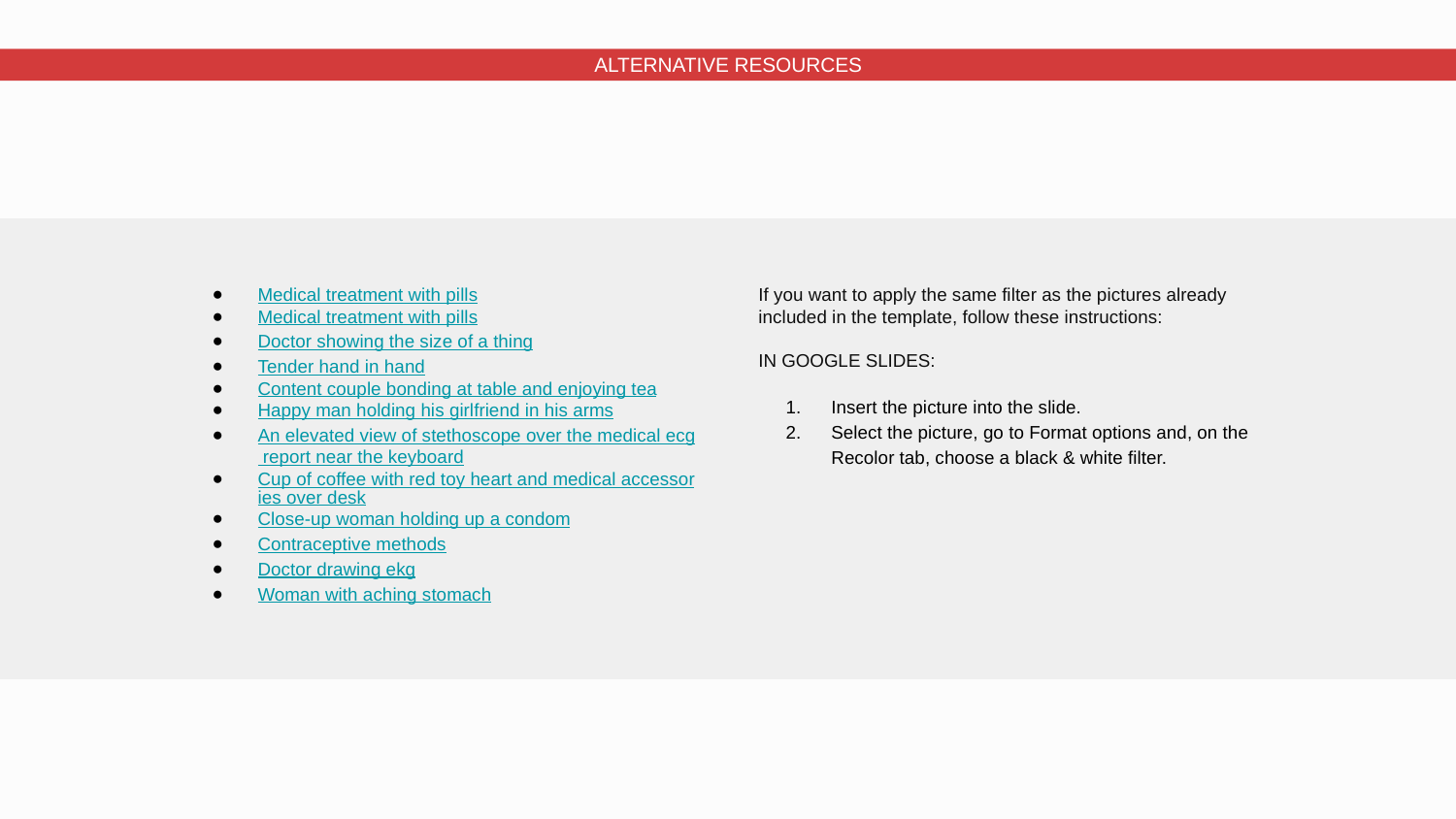

# ALTERNATIVE RESOURCES

Medical treatment with pills
Medical treatment with pills
Doctor showing the size of a thing
Tender hand in hand
Content couple bonding at table and enjoying tea
Happy man holding his girlfriend in his arms
An elevated view of stethoscope over the medical ecg report near the keyboard
Cup of coffee with red toy heart and medical accessories over desk
Close-up woman holding up a condom
Contraceptive methods
Doctor drawing ekg
Woman with aching stomach
If you want to apply the same filter as the pictures already included in the template, follow these instructions:

IN GOOGLE SLIDES:

Insert the picture into the slide.
Select the picture, go to Format options and, on the Recolor tab, choose a black & white filter.